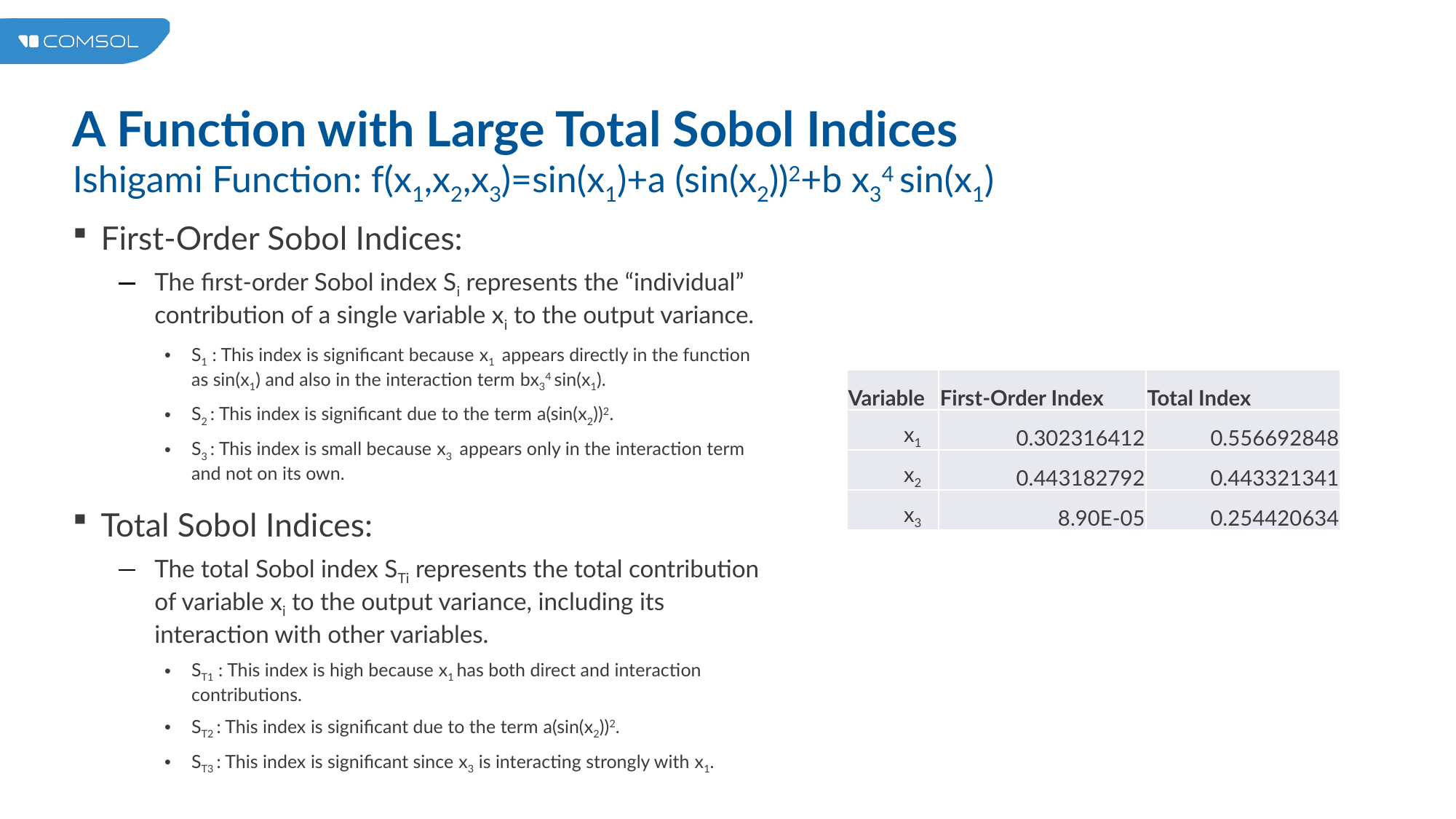

# A Function with Large Total Sobol Indices Ishigami Function: f(x1,x2,x3)=sin(x1)+a (sin(x2))2+b x34 sin(x1)
First-Order Sobol Indices:
The first-order Sobol index Si​ represents the “individual” contribution of a single variable xi to the output variance.
S1 ​: This index is significant because x1 ​ appears directly in the function as sin⁡(x1) and also in the interaction term bx34 sin(x1).
S2 ​: This index is significant due to the term a(sin(x2))2.
S3 ​: This index is small because x3 ​ appears only in the interaction term and not on its own.
Total Sobol Indices:
The total Sobol index STi​ represents the total contribution of variable xi to the output variance, including its interaction with other variables.
ST1 ​: This index is high because x1 has both direct and interaction contributions.
ST2 ​: This index is significant due to the term a(sin(x2))2.
ST3 ​: This index is significant since x3 is interacting strongly with x1.

| Variable | First-Order Index | Total Index |
| --- | --- | --- |
| x1 | 0.302316412 | 0.556692848 |
| x2 | 0.443182792 | 0.443321341 |
| x3 | 8.90E-05 | 0.254420634 |